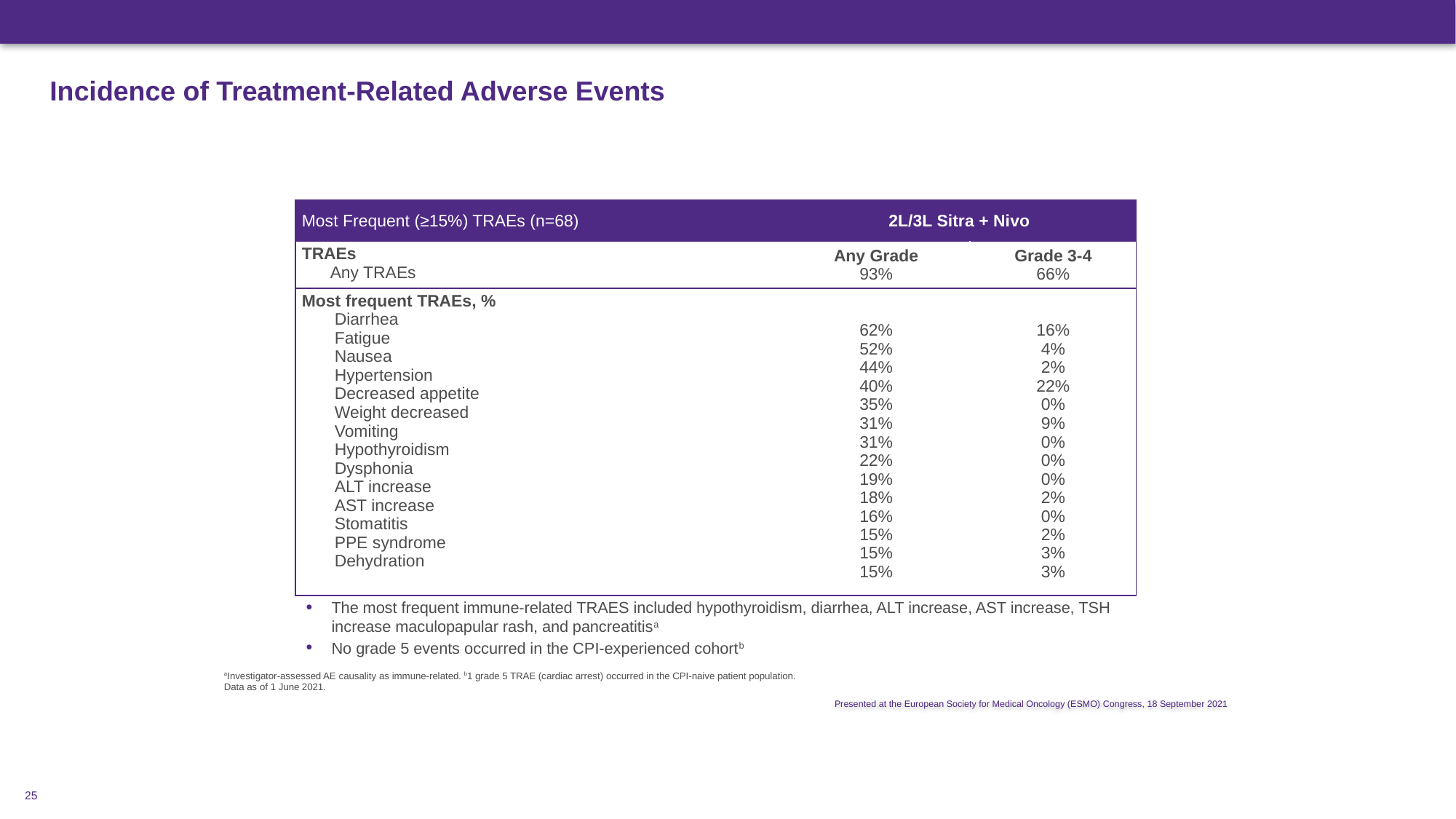

# Incidence of Treatment-Related Adverse Events
MRTX-500: Sitravatinib + Nivolumab in Nonsquamous NSCLC After CPI Therapy
| Most Frequent (≥15%) TRAEs (n=68) | 2L/3L Sitra + Nivo |  |
| --- | --- | --- |
| TRAEs Any TRAEs | Any Grade 93% | Grade 3-4 66% |
| Most frequent TRAEs, % Diarrhea Fatigue Nausea Hypertension Decreased appetite Weight decreased Vomiting Hypothyroidism Dysphonia ALT increase AST increase Stomatitis PPE syndrome Dehydration | 62% 52% 44% 40% 35% 31% 31% 22% 19% 18% 16% 15% 15% 15% | 16% 4% 2% 22% 0% 9% 0% 0% 0% 2% 0% 2% 3% 3% |
The most frequent immune-related TRAES included hypothyroidism, diarrhea, ALT increase, AST increase, TSH increase maculopapular rash, and pancreatitisa
No grade 5 events occurred in the CPI-experienced cohortb

aInvestigator-assessed AE causality as immune-related. b1 grade 5 TRAE (cardiac arrest) occurred in the CPI-naive patient population.
Data as of 1 June 2021.
Presented at the European Society for Medical Oncology (ESMO) Congress, 18 September 2021